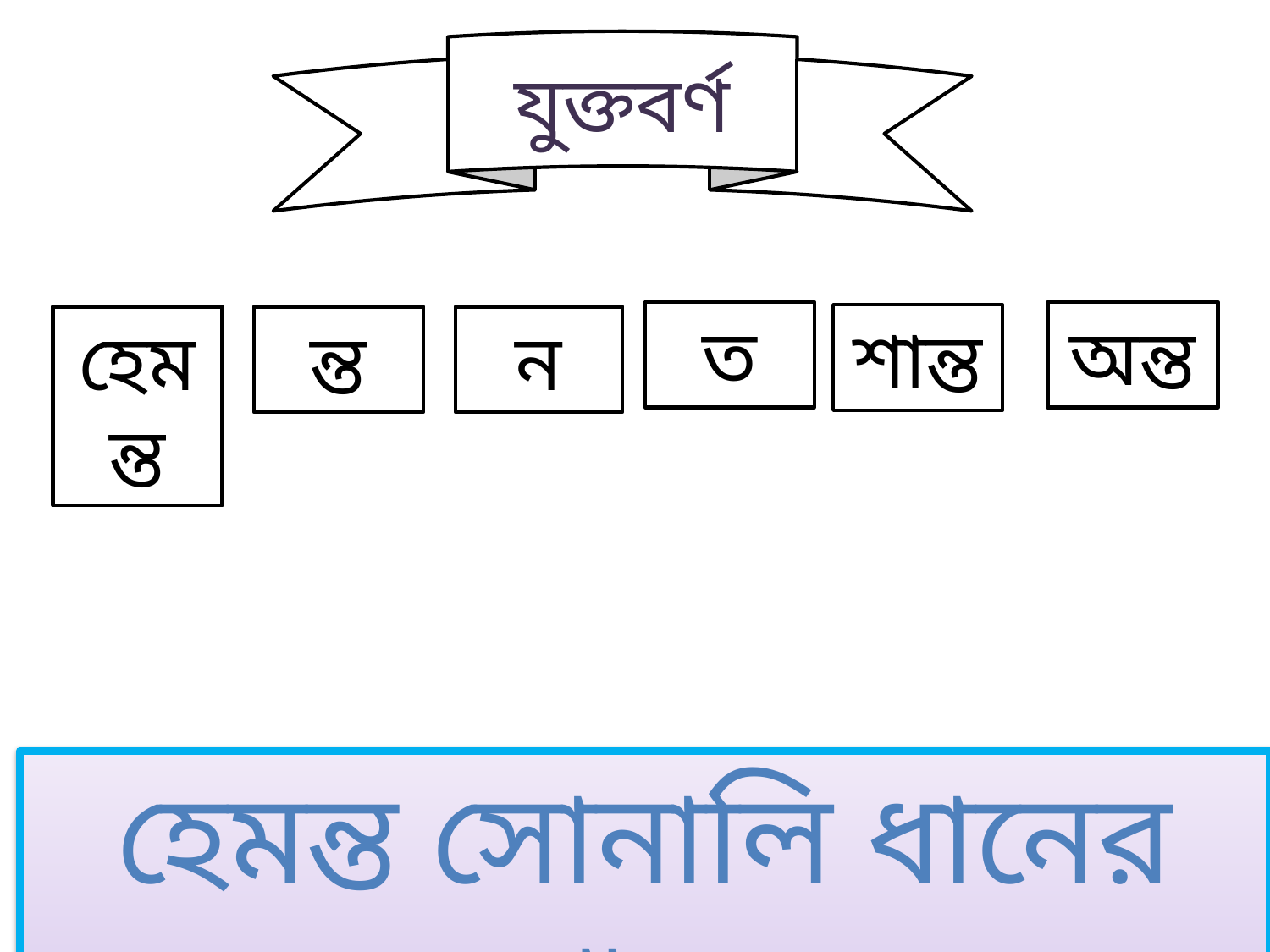

যুক্তবর্ণ

অন্ত
ত
শান্ত
ন
হেমন্ত

ন্ত
হেমন্ত সোনালি ধানের ঋতু।